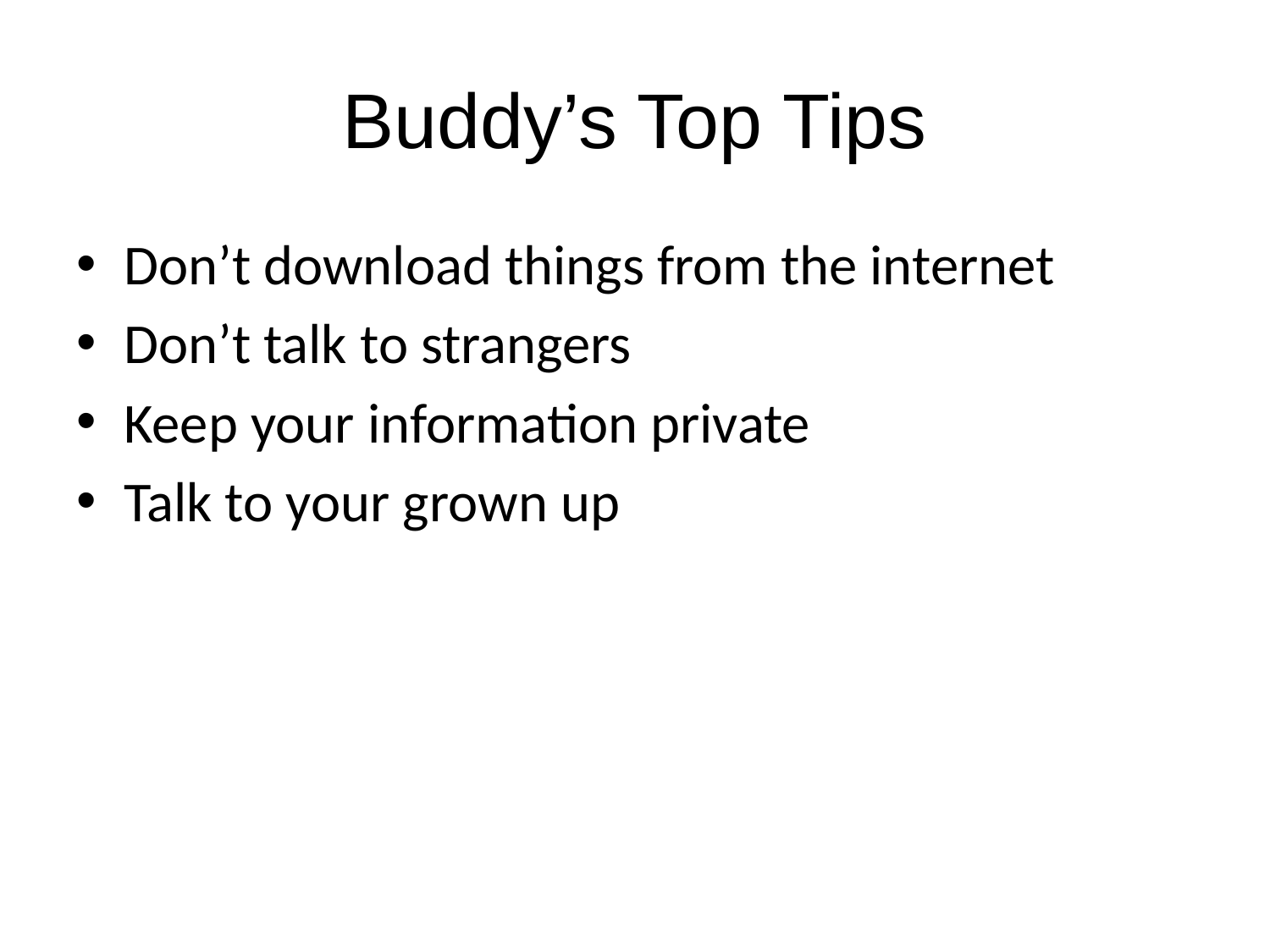

# Buddy’s Top Tips
Don’t download things from the internet
Don’t talk to strangers
Keep your information private
Talk to your grown up